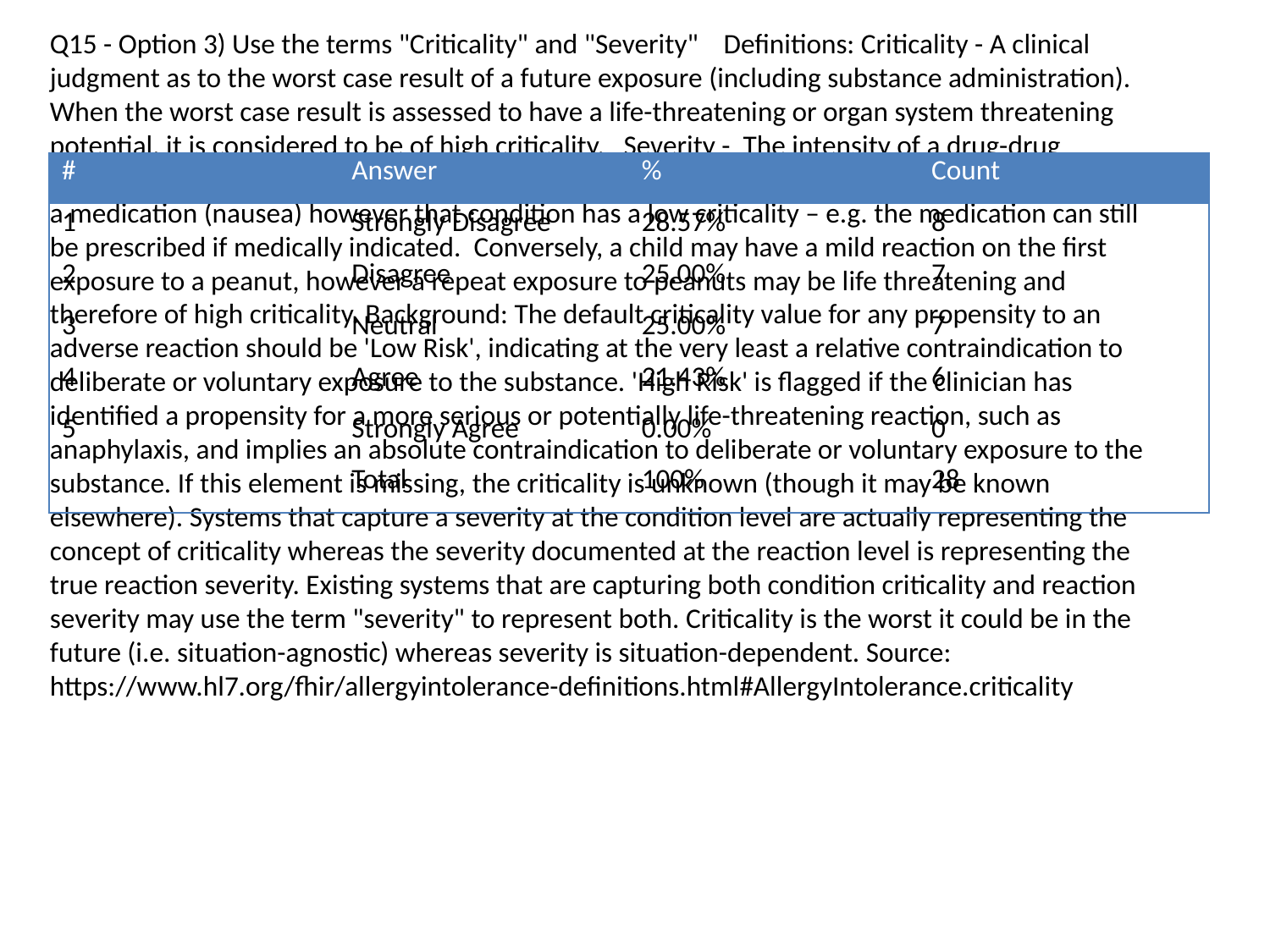

Q15 - Option 3) Use the terms "Criticality" and "Severity"    Definitions: Criticality - A clinical judgment as to the worst case result of a future exposure (including substance administration). When the worst case result is assessed to have a life-threatening or organ system threatening potential, it is considered to be of high criticality.   Severity -  The intensity of a drug-drug interaction clinical consequence.   Example: For example a patient might have a severe reaction to a medication (nausea) however that condition has a low criticality – e.g. the medication can still be prescribed if medically indicated.  Conversely, a child may have a mild reaction on the first exposure to a peanut, however a repeat exposure to peanuts may be life threatening and therefore of high criticality. Background: The default criticality value for any propensity to an adverse reaction should be 'Low Risk', indicating at the very least a relative contraindication to deliberate or voluntary exposure to the substance. 'High Risk' is flagged if the clinician has identified a propensity for a more serious or potentially life-threatening reaction, such as anaphylaxis, and implies an absolute contraindication to deliberate or voluntary exposure to the substance. If this element is missing, the criticality is unknown (though it may be known elsewhere). Systems that capture a severity at the condition level are actually representing the concept of criticality whereas the severity documented at the reaction level is representing the true reaction severity. Existing systems that are capturing both condition criticality and reaction severity may use the term "severity" to represent both. Criticality is the worst it could be in the future (i.e. situation-agnostic) whereas severity is situation-dependent. Source: https://www.hl7.org/fhir/allergyintolerance-definitions.html#AllergyIntolerance.criticality
| # | Answer | % | Count |
| --- | --- | --- | --- |
| 1 | Strongly Disagree | 28.57% | 8 |
| 2 | Disagree | 25.00% | 7 |
| 3 | Neutral | 25.00% | 7 |
| 4 | Agree | 21.43% | 6 |
| 5 | Strongly Agree | 0.00% | 0 |
|  | Total | 100% | 28 |